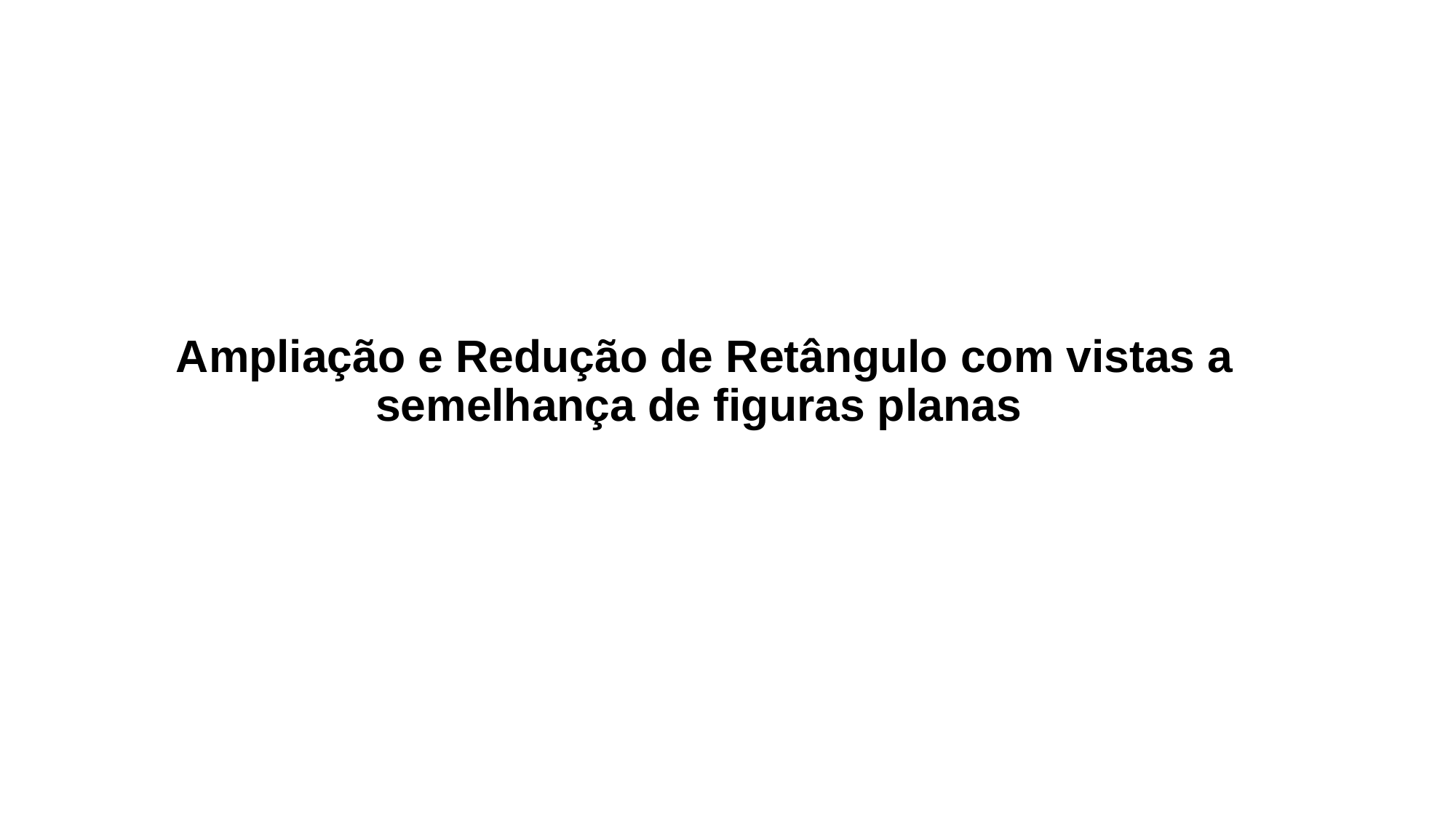

Ampliação e Redução de Retângulo com vistas a semelhança de figuras planas